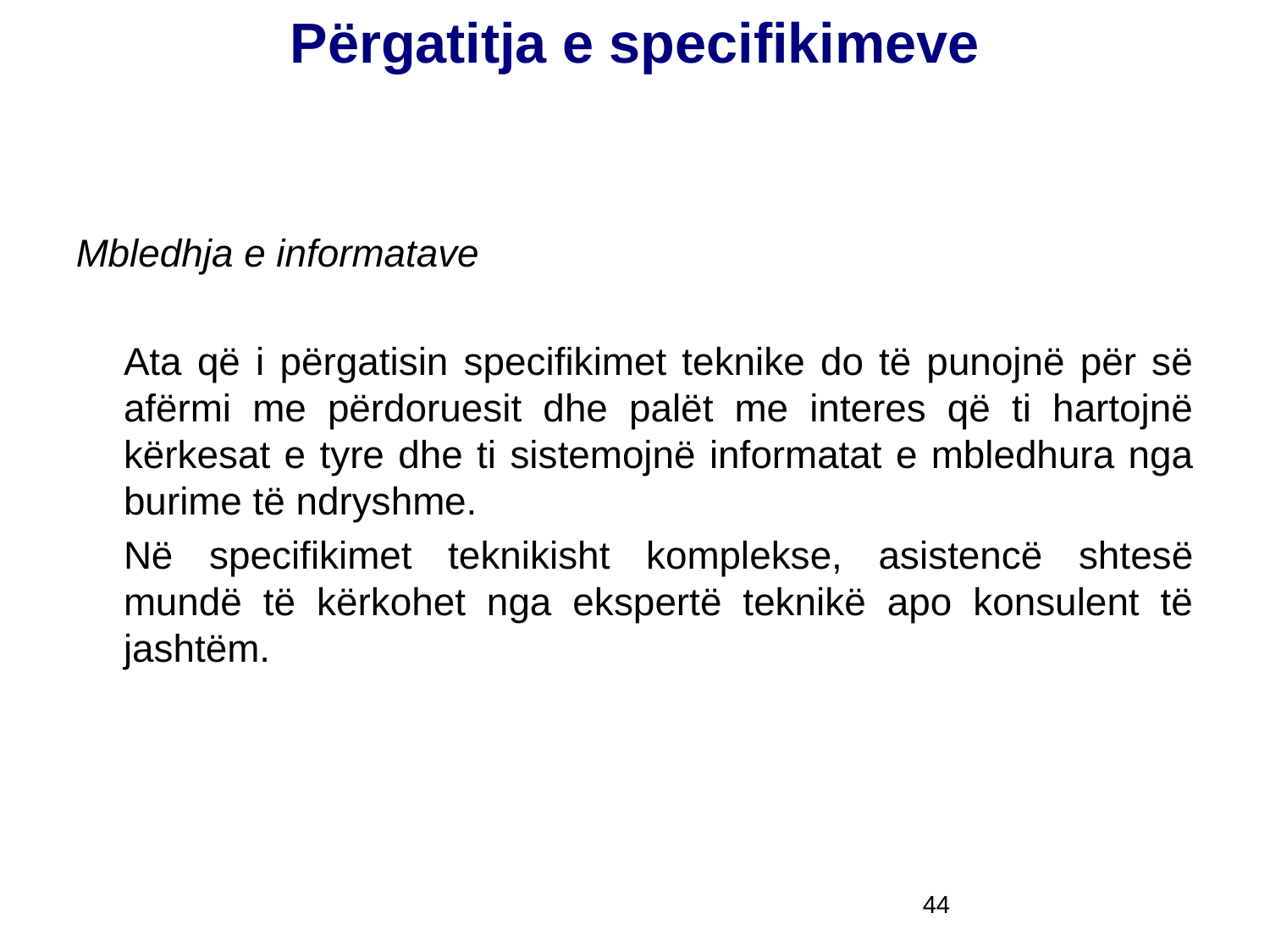

# Përgatitja e specifikimeve
Mbledhja e informatave

	Ata që i përgatisin specifikimet teknike do të punojnë për së afërmi me përdoruesit dhe palët me interes që ti hartojnë kërkesat e tyre dhe ti sistemojnë informatat e mbledhura nga burime të ndryshme.
	Në specifikimet teknikisht komplekse, asistencë shtesë mundë të kërkohet nga ekspertë teknikë apo konsulent të jashtëm.
44